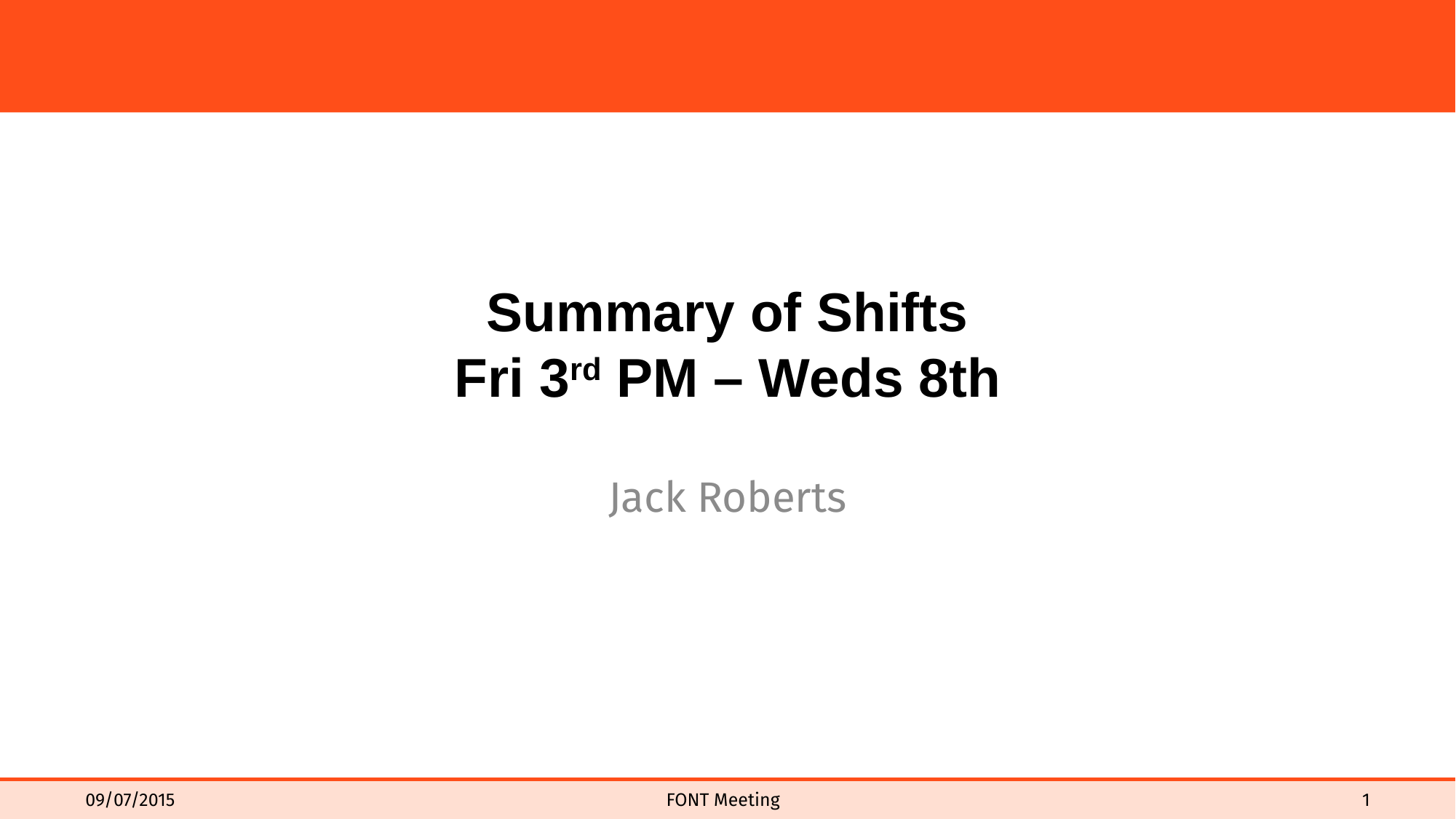

# Summary of Shifts Fri 3rd PM – Weds 8th
Jack Roberts
09/07/2015
FONT Meeting
1